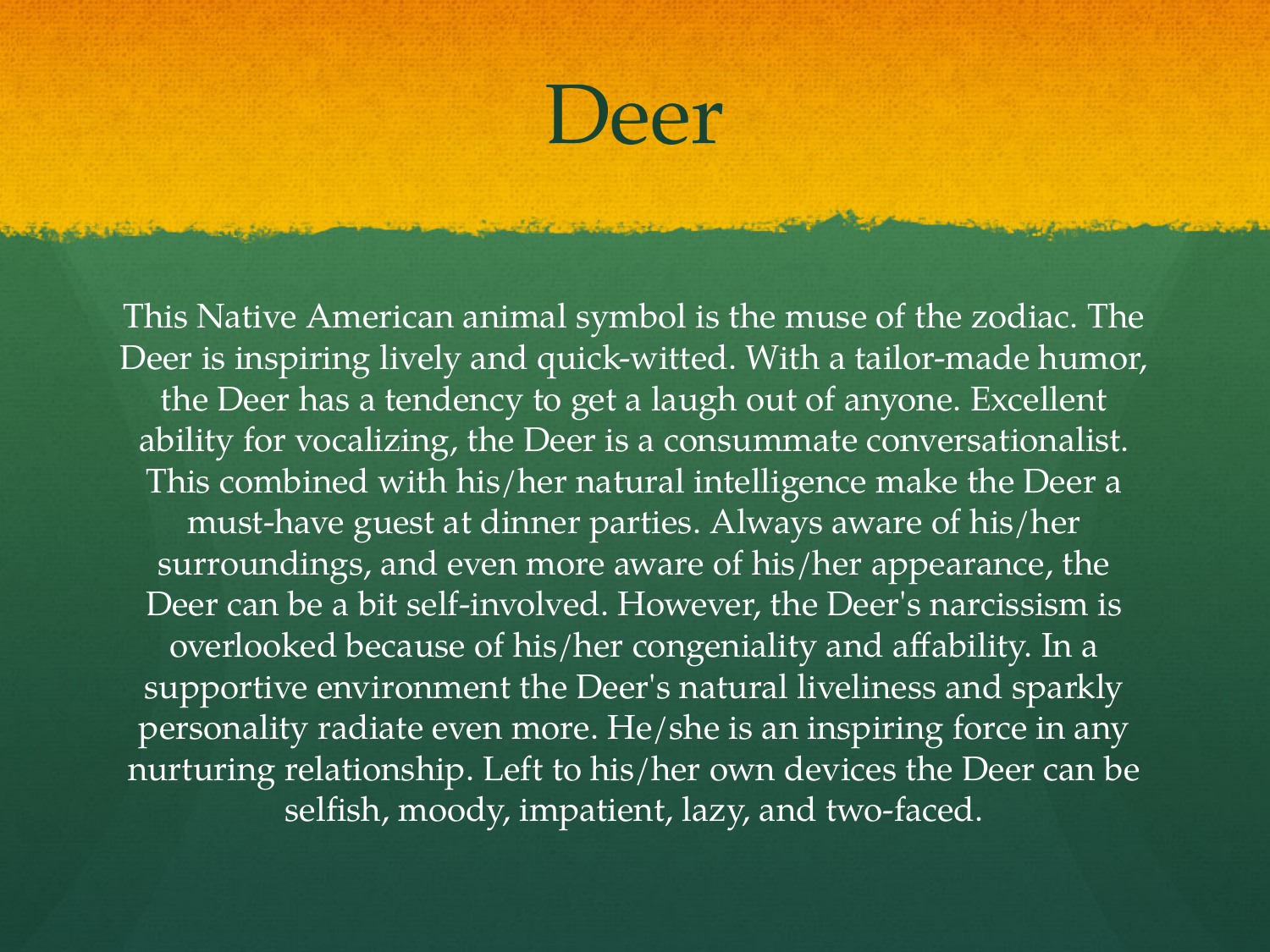

# Deer
This Native American animal symbol is the muse of the zodiac. The Deer is inspiring lively and quick-witted. With a tailor-made humor, the Deer has a tendency to get a laugh out of anyone. Excellent ability for vocalizing, the Deer is a consummate conversationalist. This combined with his/her natural intelligence make the Deer a must-have guest at dinner parties. Always aware of his/her surroundings, and even more aware of his/her appearance, the Deer can be a bit self-involved. However, the Deer's narcissism is overlooked because of his/her congeniality and affability. In a supportive environment the Deer's natural liveliness and sparkly personality radiate even more. He/she is an inspiring force in any nurturing relationship. Left to his/her own devices the Deer can be selfish, moody, impatient, lazy, and two-faced.